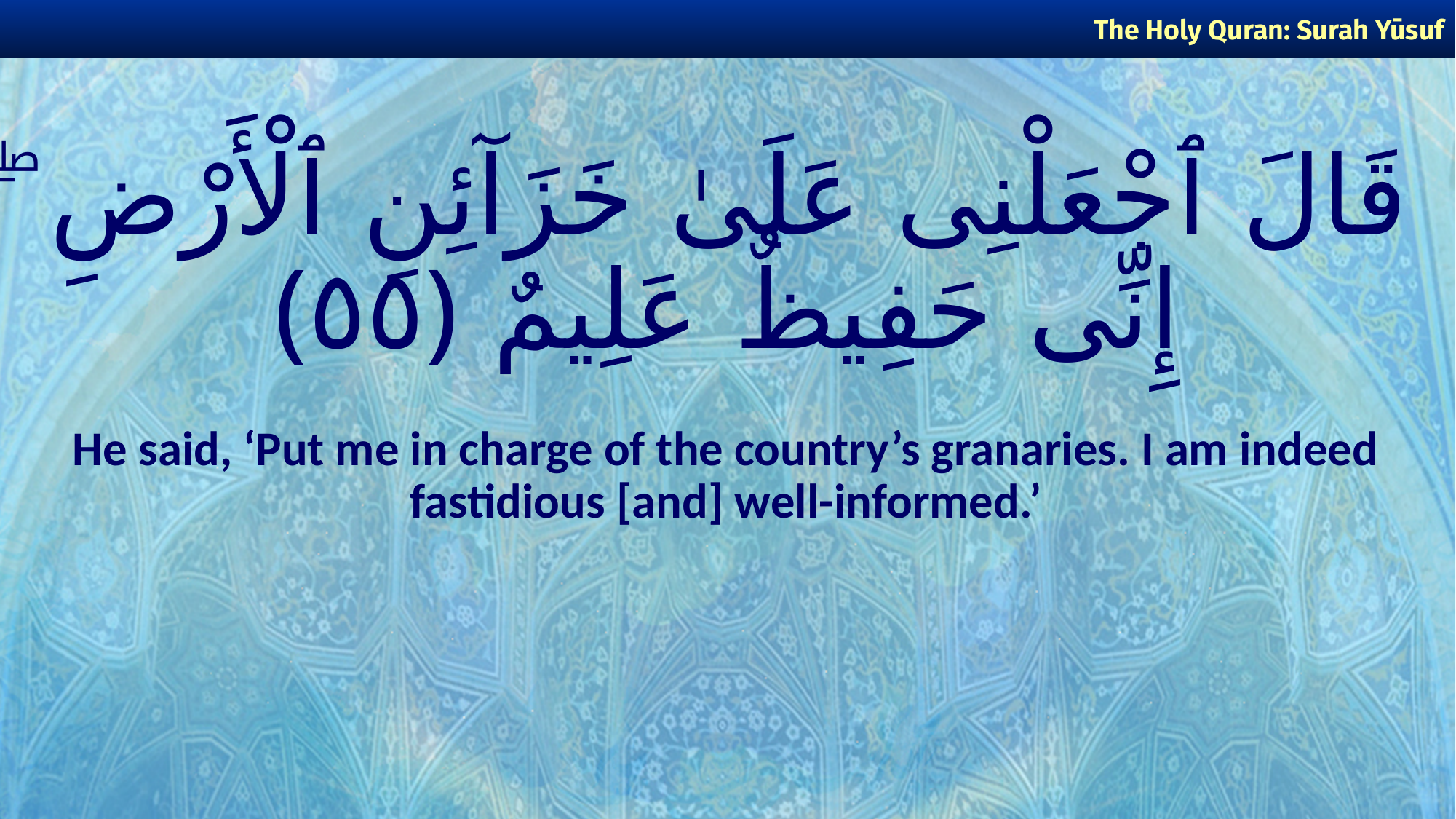

The Holy Quran: Surah Yūsuf
# قَالَ ٱجْعَلْنِى عَلَىٰ خَزَآئِنِ ٱلْأَرْضِ ۖ إِنِّى حَفِيظٌ عَلِيمٌ ﴿٥٥﴾
He said, ‘Put me in charge of the country’s granaries. I am indeed fastidious [and] well-informed.’